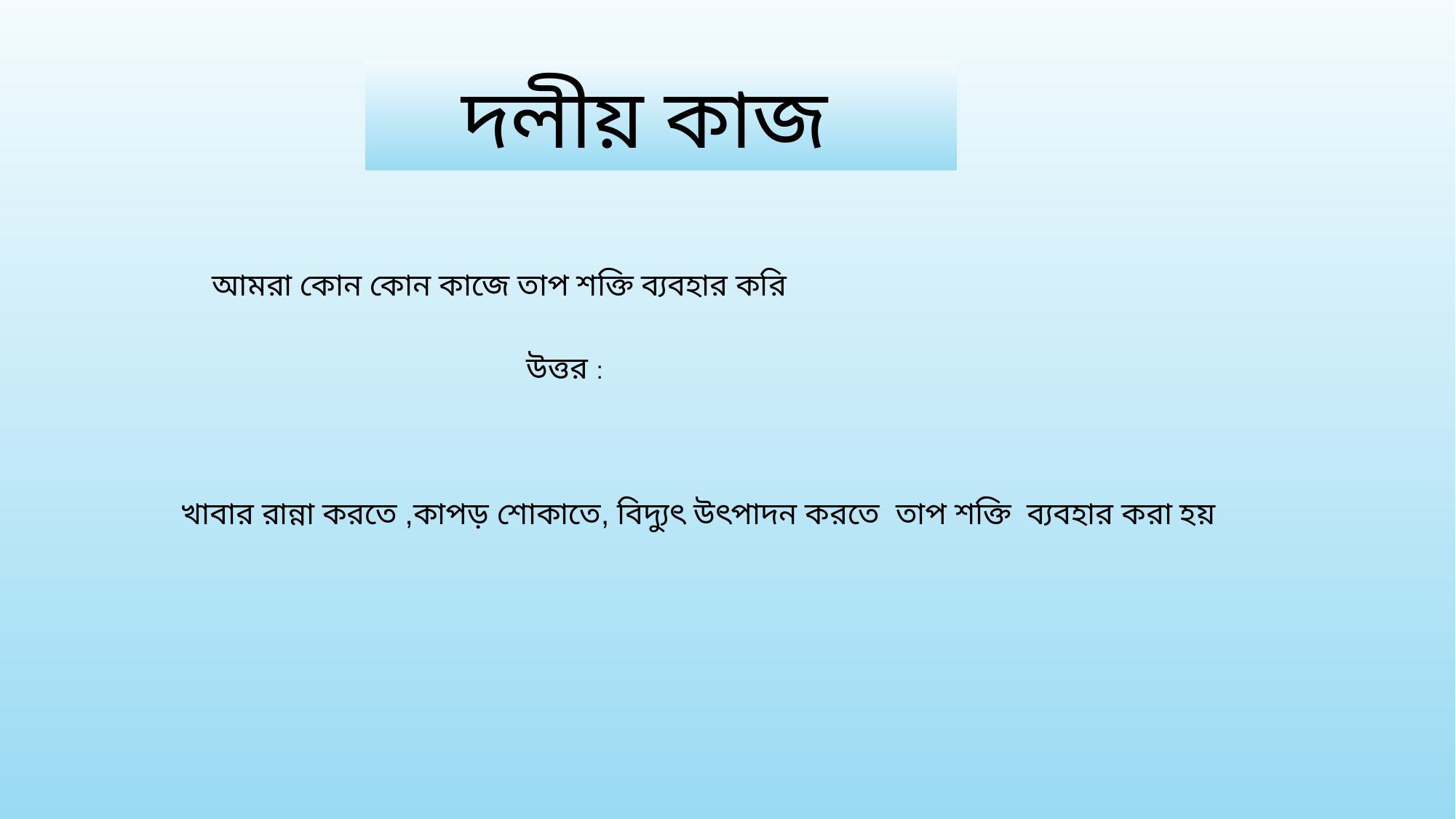

দলীয় কাজ
     আমরা কোন কোন কাজে তাপ শক্তি ব্যবহার করি
উত্তর :
খাবার রান্না করতে ,কাপড় শোকাতে, বিদ্যুৎ উৎপাদন করতে  তাপ শক্তি  ব্যবহার করা হয়